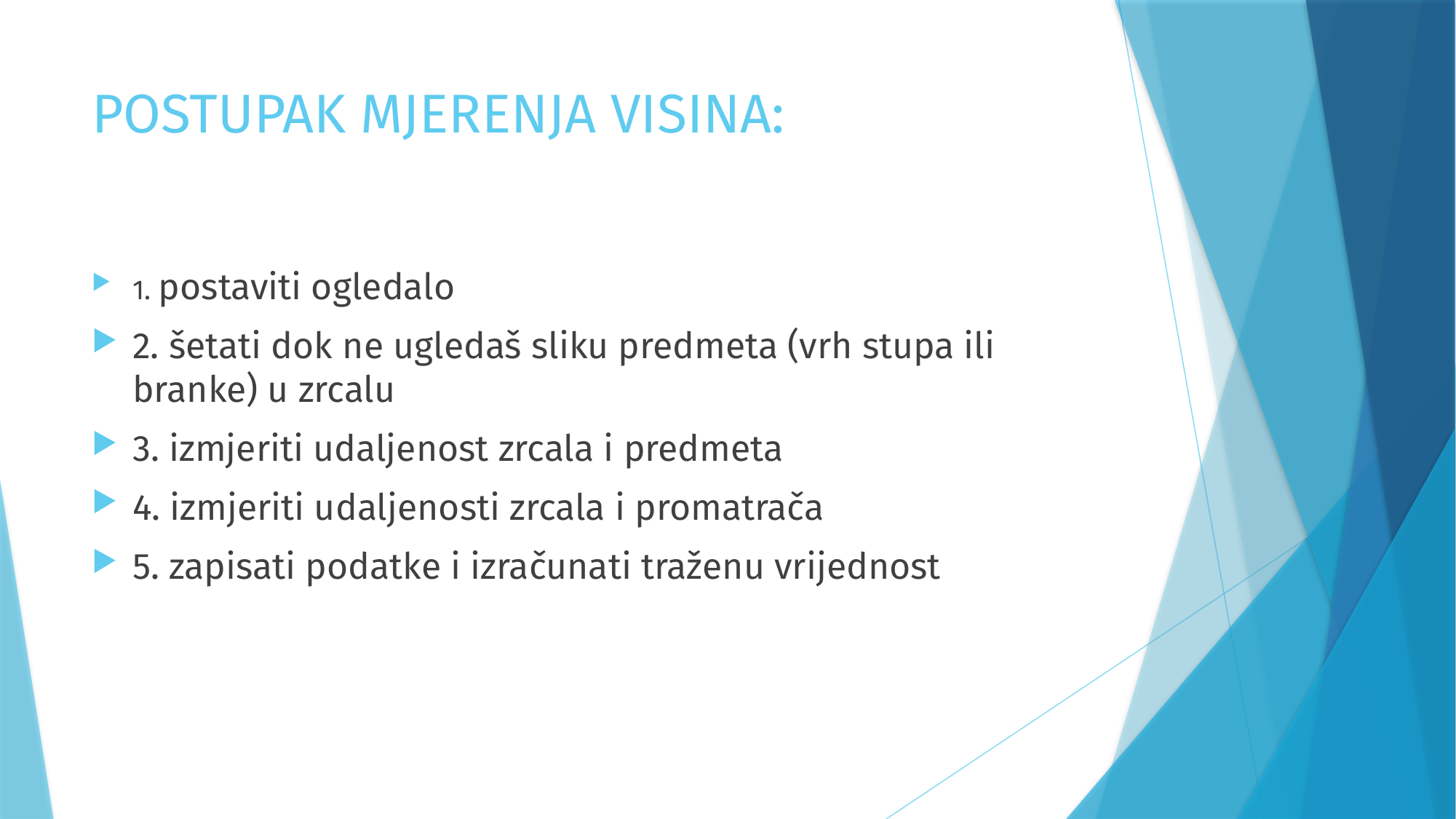

# POSTUPAK MJERENJA VISINA:
1. postaviti ogledalo
2. šetati dok ne ugledaš sliku predmeta (vrh stupa ili branke) u zrcalu
3. izmjeriti udaljenost zrcala i predmeta
4. izmjeriti udaljenosti zrcala i promatrača
5. zapisati podatke i izračunati traženu vrijednost